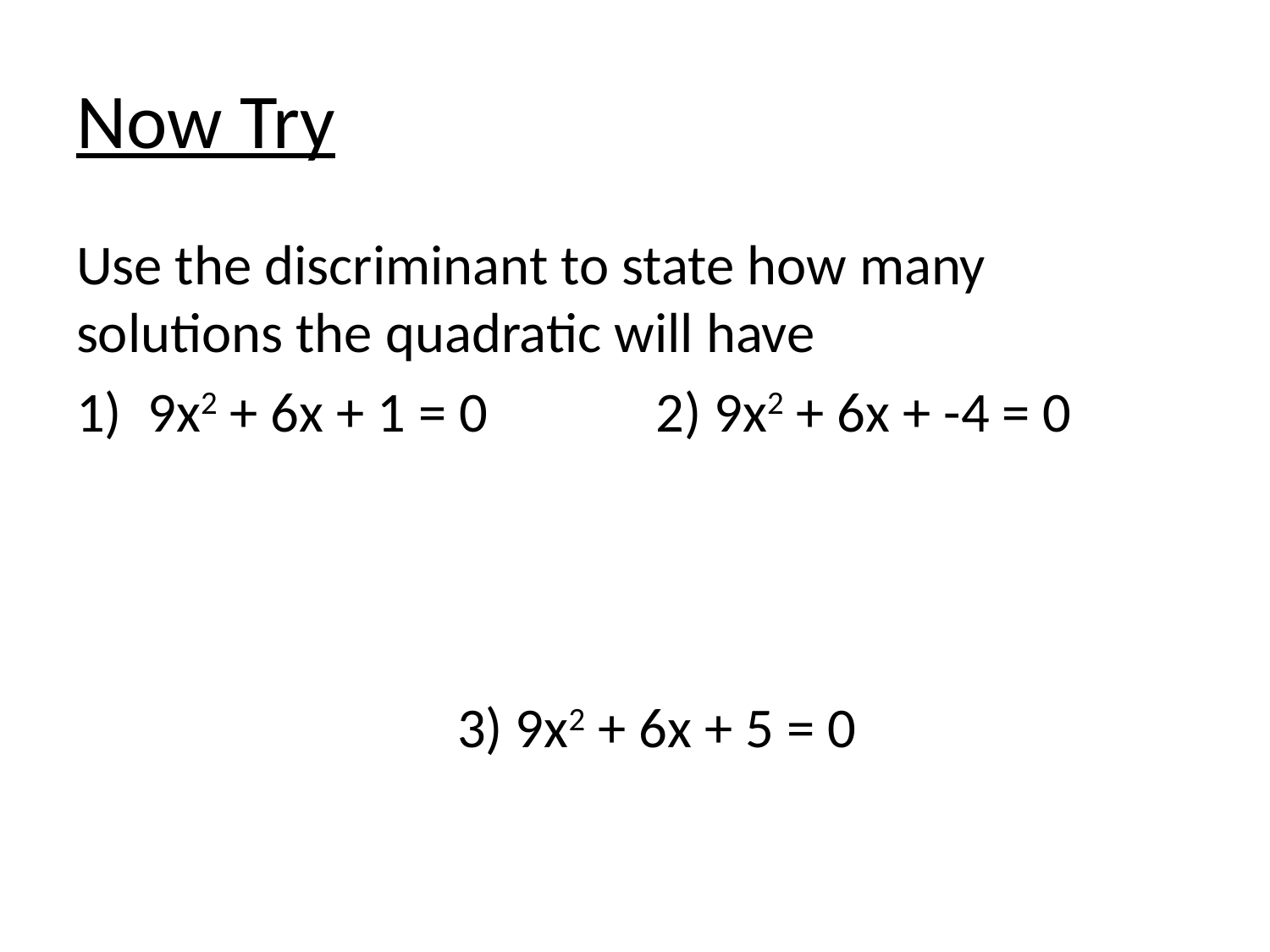

# Now Try
Use the discriminant to state how many solutions the quadratic will have
9x2 + 6x + 1 = 0		2) 9x2 + 6x + -4 = 0

			3) 9x2 + 6x + 5 = 0